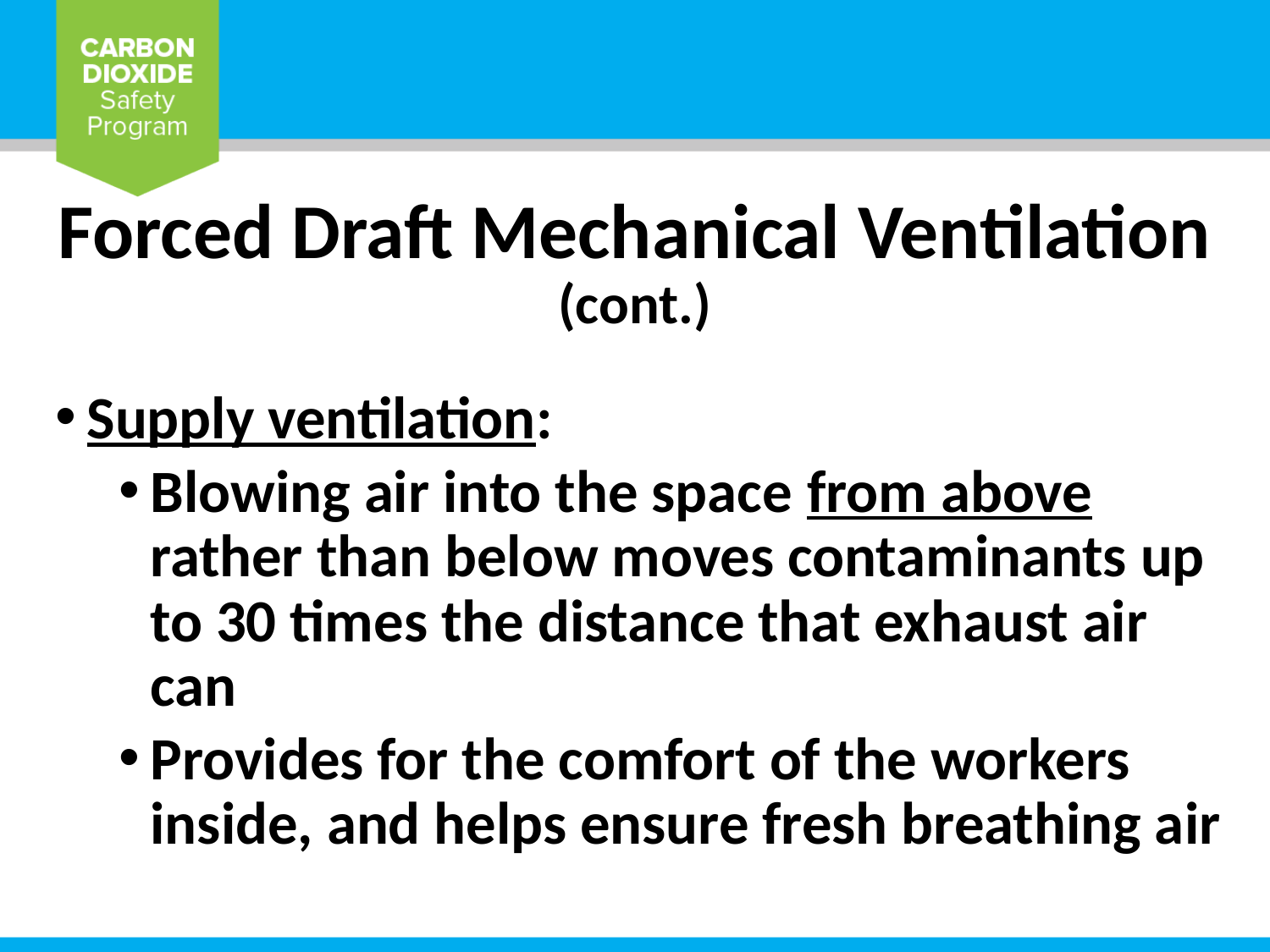

# Forced Draft Mechanical Ventilation (cont.)
Supply ventilation:
Blowing air into the space from above rather than below moves contaminants up to 30 times the distance that exhaust air can
Provides for the comfort of the workers inside, and helps ensure fresh breathing air